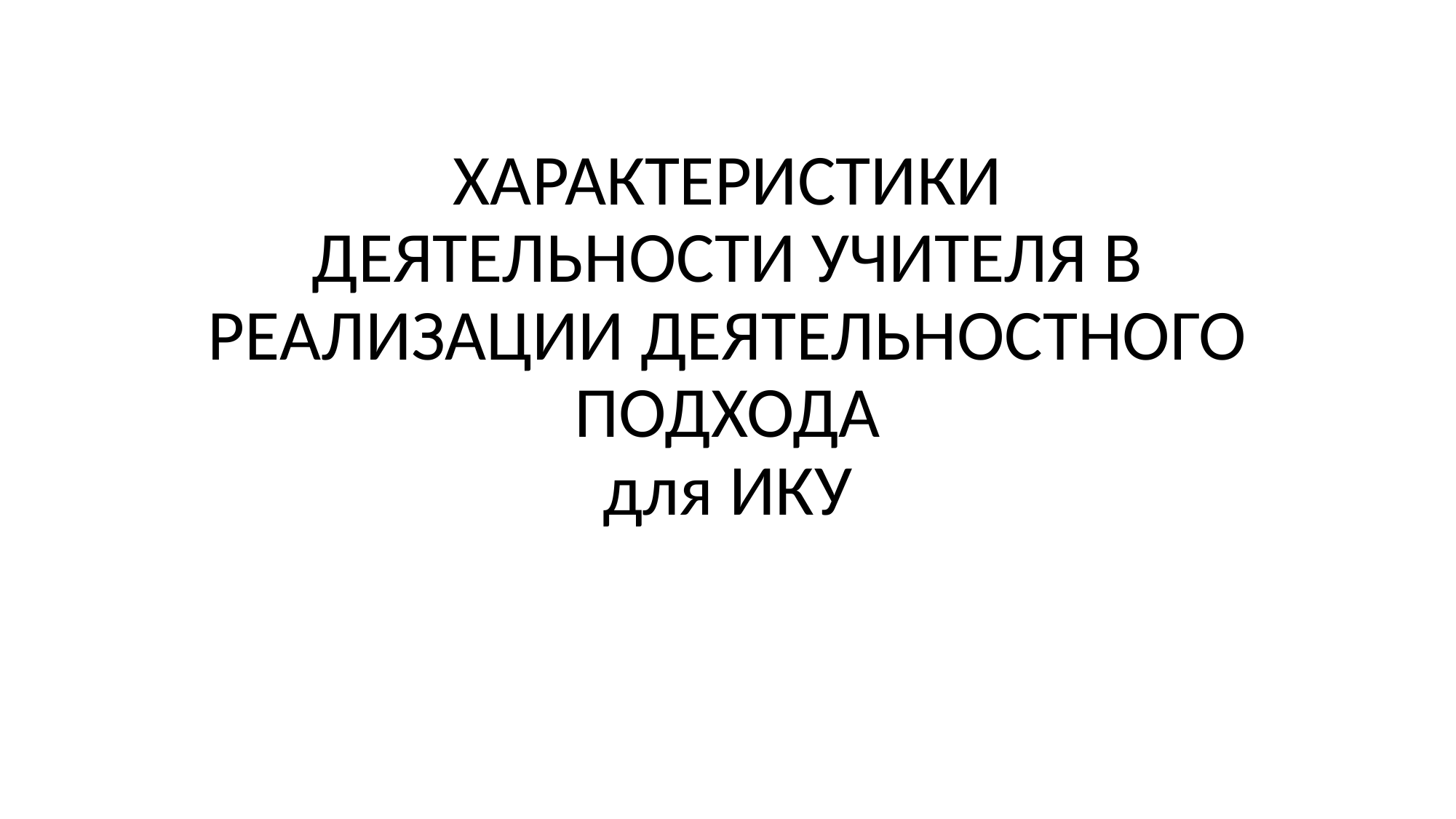

# ХАРАКТЕРИСТИКИ ДЕЯТЕЛЬНОСТИ УЧИТЕЛЯ В РЕАЛИЗАЦИИ ДЕЯТЕЛЬНОСТНОГО ПОДХОДА для ИКУ